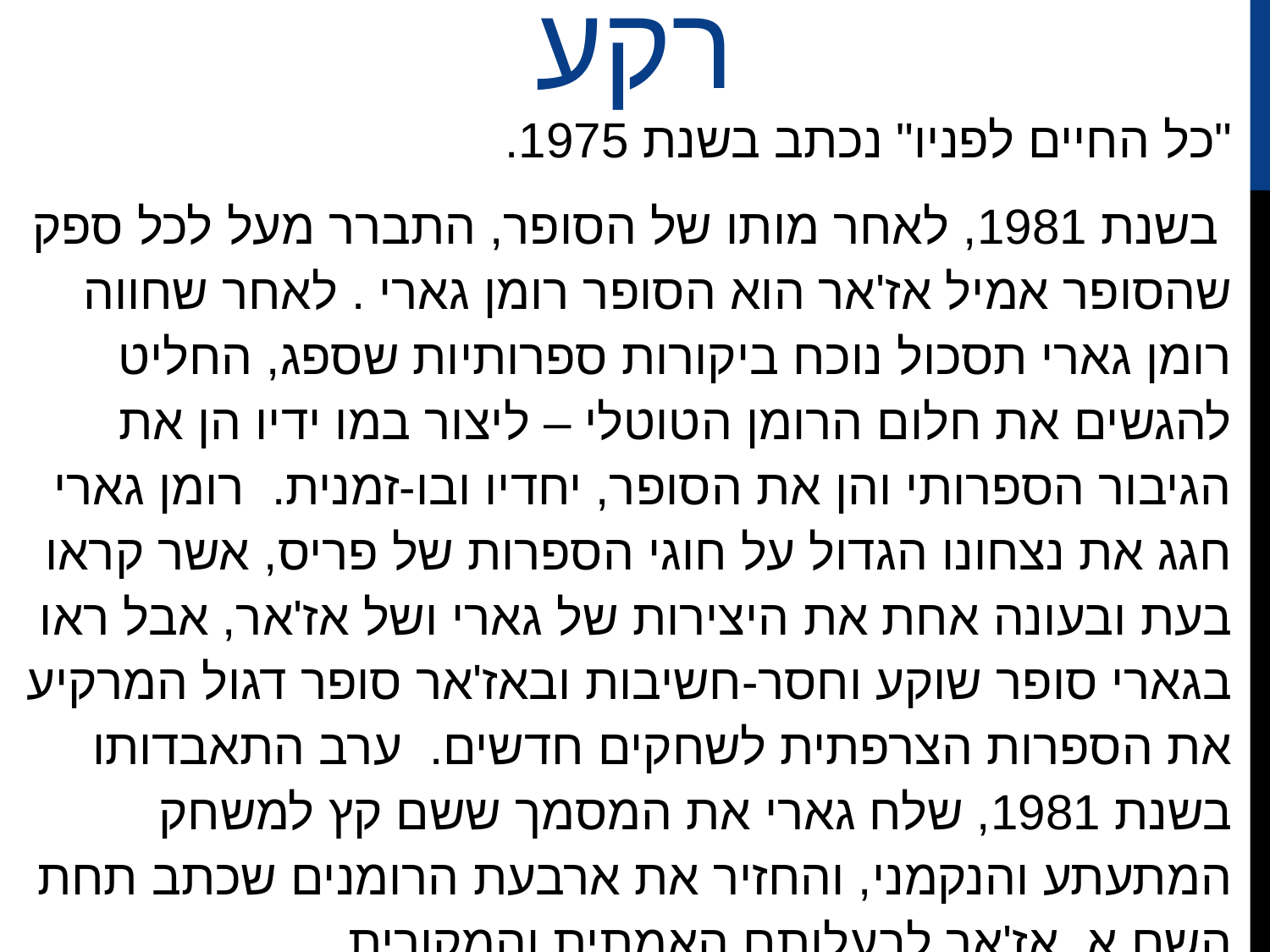

רקע
"כל החיים לפניו" נכתב בשנת 1975.
 בשנת 1981, לאחר מותו של הסופר, התברר מעל לכל ספק שהסופר אמיל אז'אר הוא הסופר רומן גארי . לאחר שחווה רומן גארי תסכול נוכח ביקורות ספרותיות שספג, החליט להגשים את חלום הרומן הטוטלי – ליצור במו ידיו הן את הגיבור הספרותי והן את הסופר, יחדיו ובו-זמנית.  רומן גארי חגג את נצחונו הגדול על חוגי הספרות של פריס, אשר קראו בעת ובעונה אחת את היצירות של גארי ושל אז'אר, אבל ראו בגארי סופר שוקע וחסר-חשיבות ובאז'אר סופר דגול המרקיע את הספרות הצרפתית לשחקים חדשים.  ערב התאבדותו בשנת 1981, שלח גארי את המסמך ששם קץ למשחק המתעתע והנקמני, והחזיר את ארבעת הרומנים שכתב תחת השם א. אז'אר לבעלותם האמתית והמקורית.